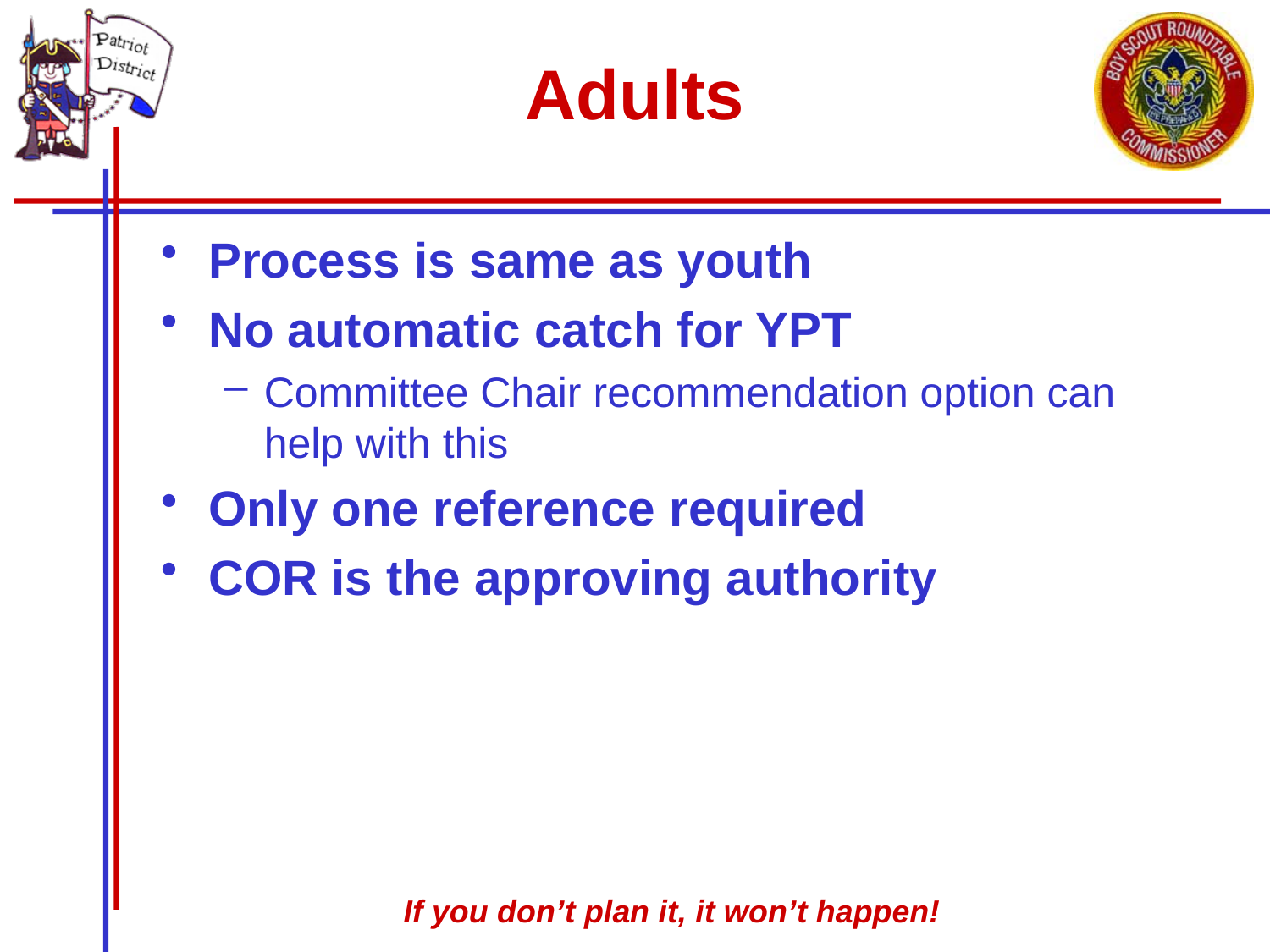

# Adults
Process is same as youth
No automatic catch for YPT
Committee Chair recommendation option can help with this
Only one reference required
COR is the approving authority